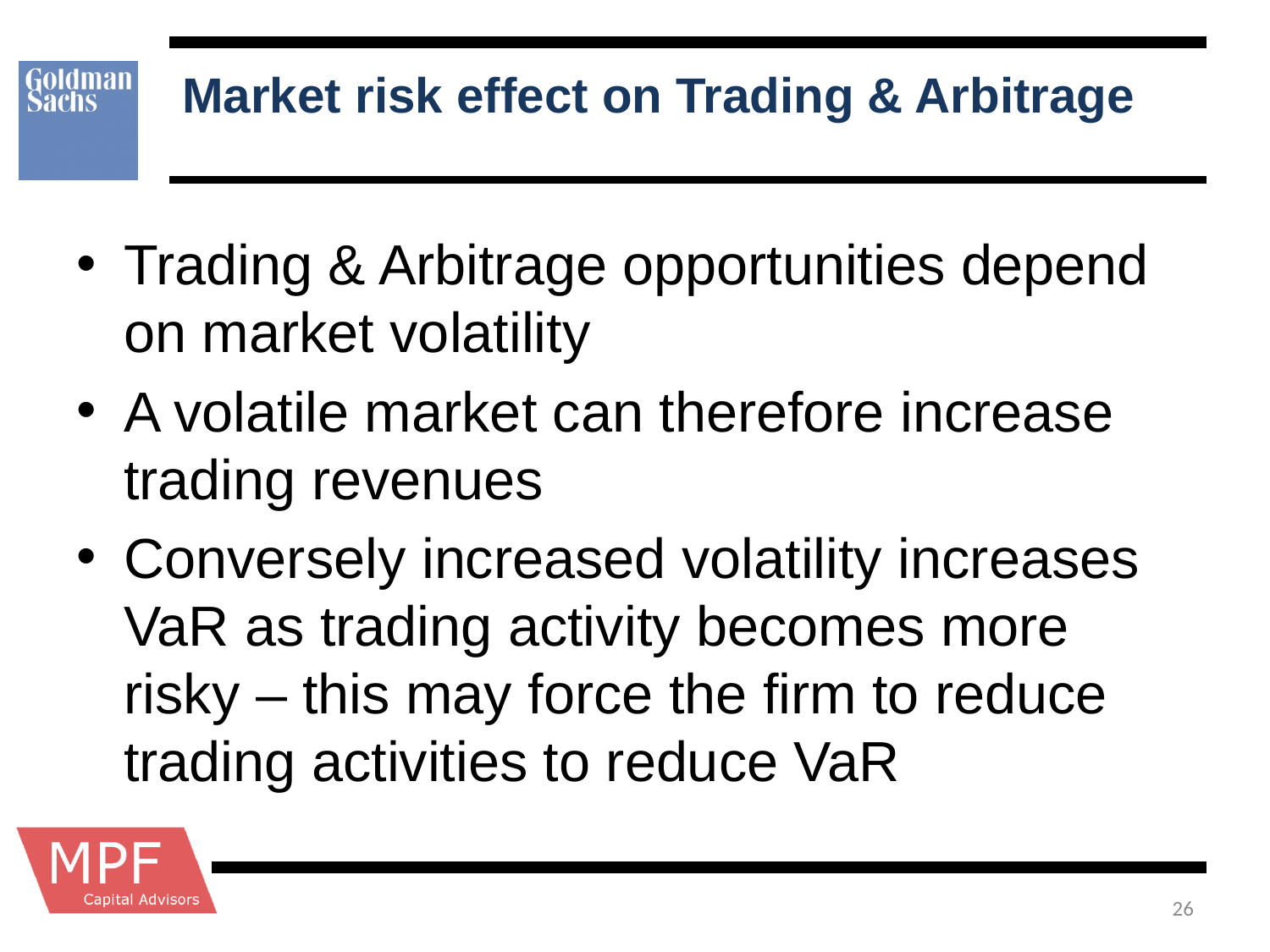

# Market risk effect on Trading & Arbitrage
Trading & Arbitrage opportunities depend on market volatility
A volatile market can therefore increase trading revenues
Conversely increased volatility increases VaR as trading activity becomes more risky – this may force the firm to reduce trading activities to reduce VaR
26